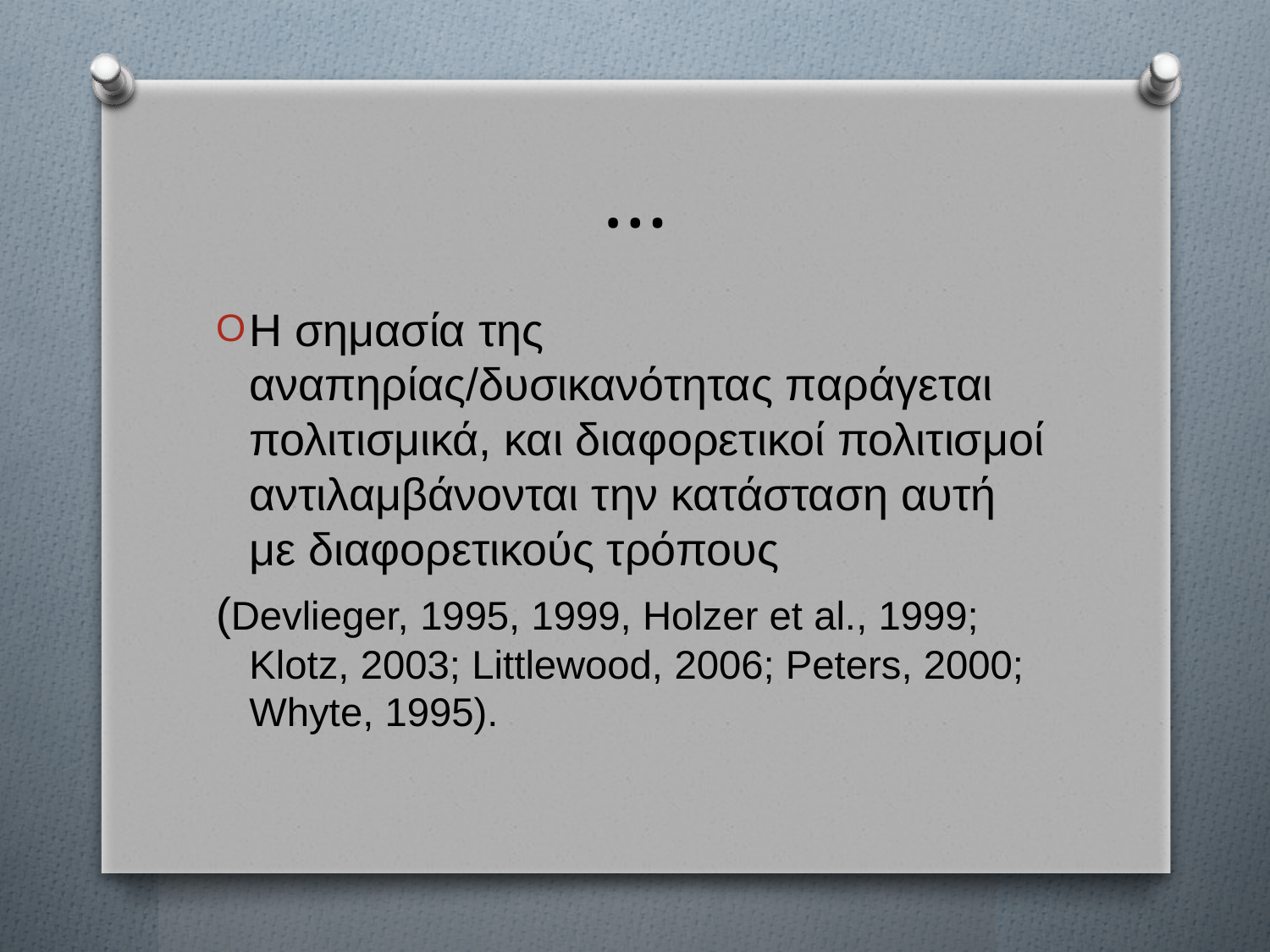

# …
Η σημασία της αναπηρίας/δυσικανότητας παράγεται πολιτισμικά, και διαφορετικοί πολιτισμοί αντιλαμβάνονται την κατάσταση αυτή με διαφορετικούς τρόπους
(Devlieger, 1995, 1999, Holzer et al., 1999; Klotz, 2003; Littlewood, 2006; Peters, 2000; Whyte, 1995).